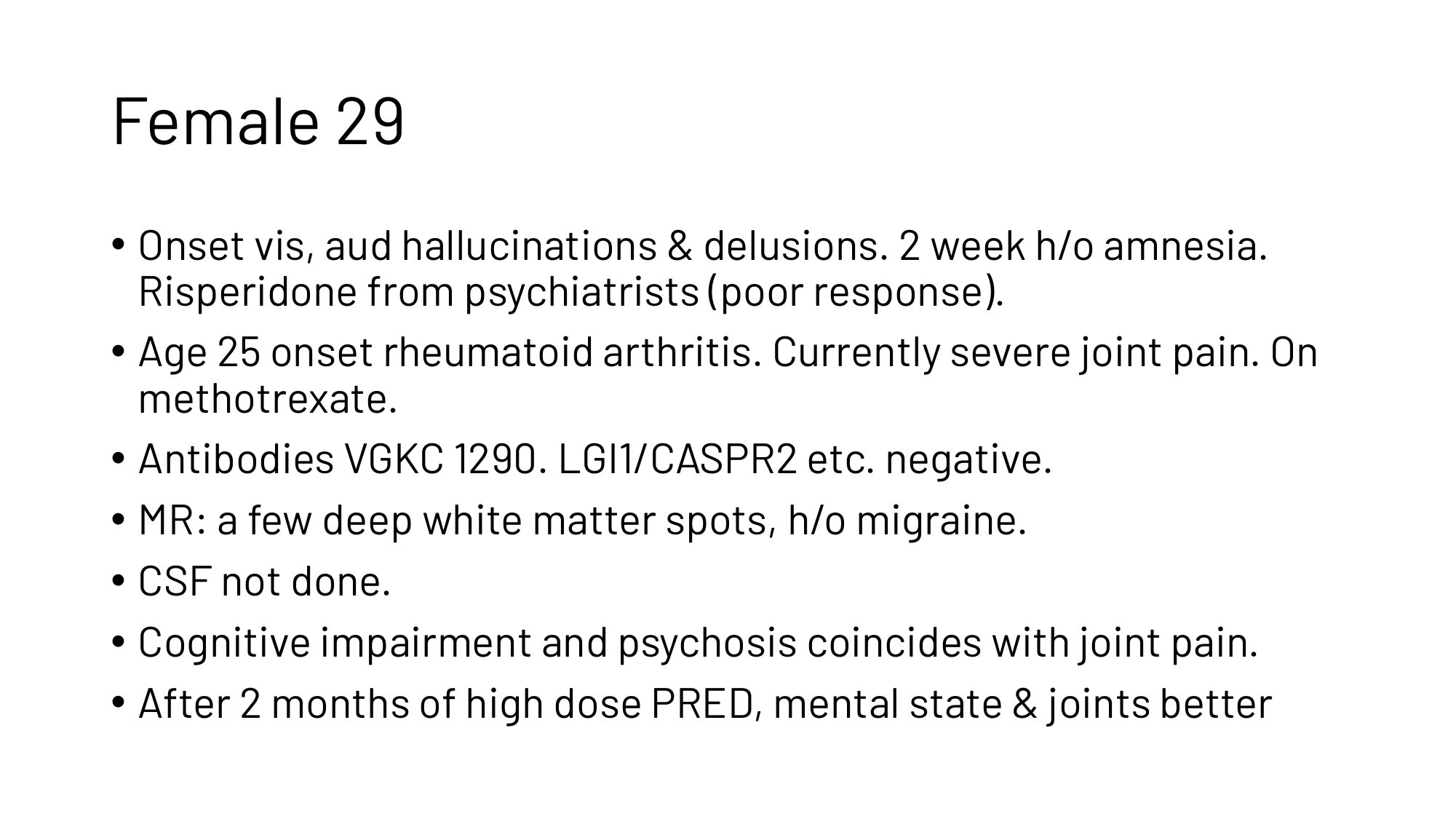

# Female 29
Onset vis, aud hallucinations & delusions. 2 week h/o amnesia. Risperidone from psychiatrists (poor response).
Age 25 onset rheumatoid arthritis. Currently severe joint pain. On methotrexate.
Antibodies VGKC 1290. LGI1/CASPR2 etc. negative.
MR: a few deep white matter spots, h/o migraine.
CSF not done.
Cognitive impairment and psychosis coincides with joint pain.
After 2 months of high dose PRED, mental state & joints better